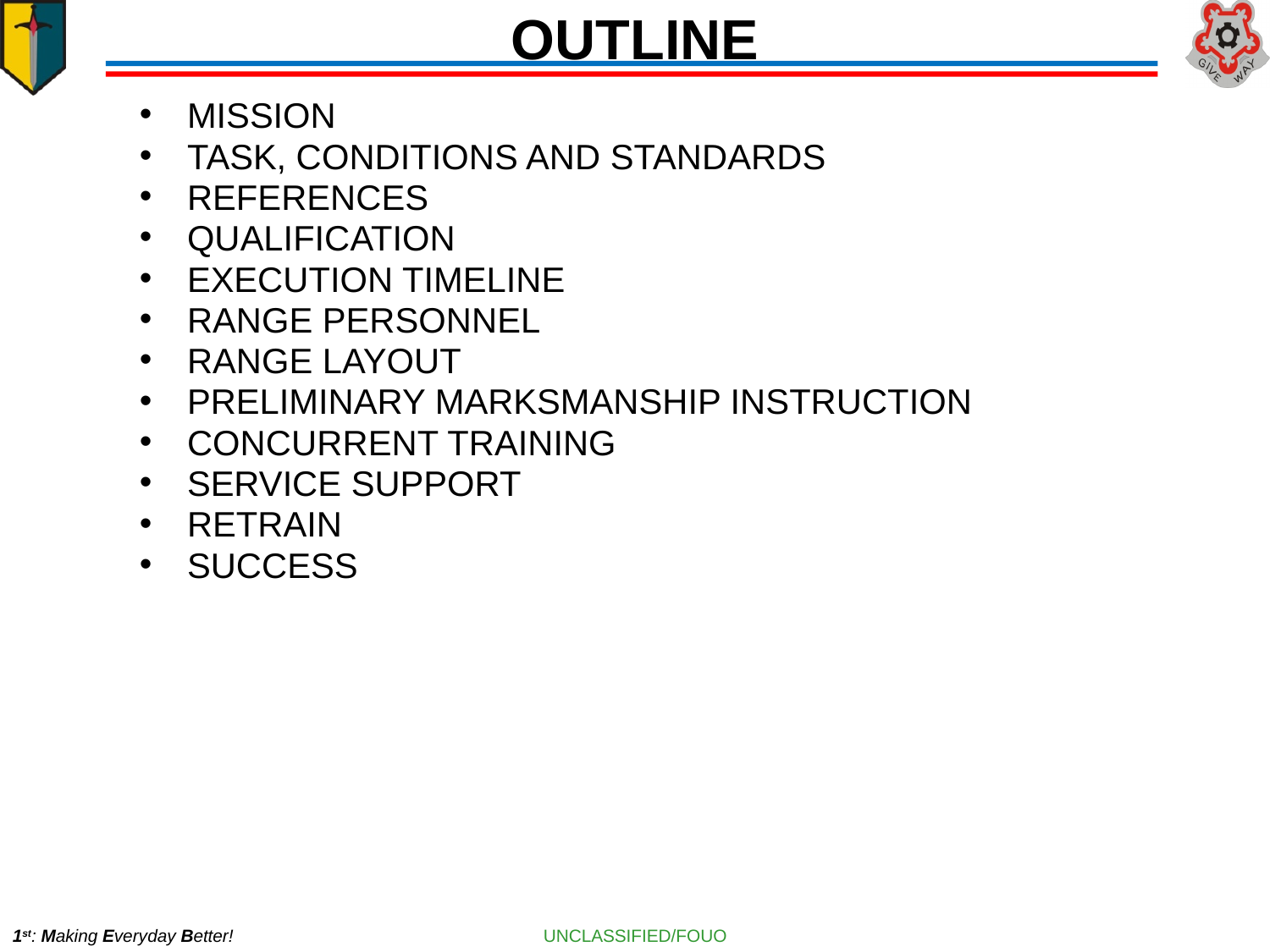

# OUTLINE
MISSION
TASK, CONDITIONS AND STANDARDS
REFERENCES
QUALIFICATION
EXECUTION TIMELINE
RANGE PERSONNEL
RANGE LAYOUT
PRELIMINARY MARKSMANSHIP INSTRUCTION
CONCURRENT TRAINING
SERVICE SUPPORT
RETRAIN
SUCCESS